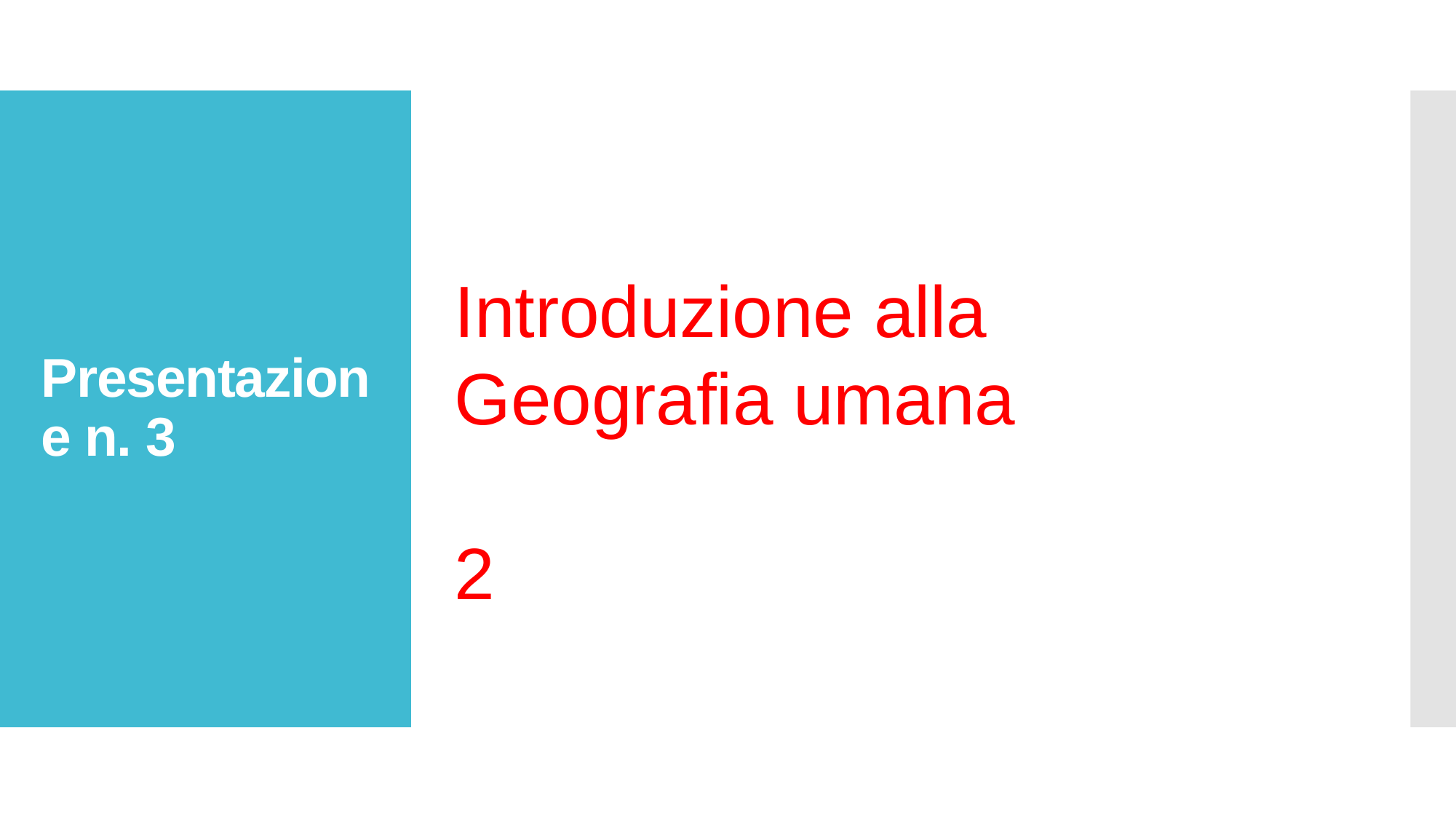

# Presentazione n. 3
Introduzione alla
Geografia umana

2